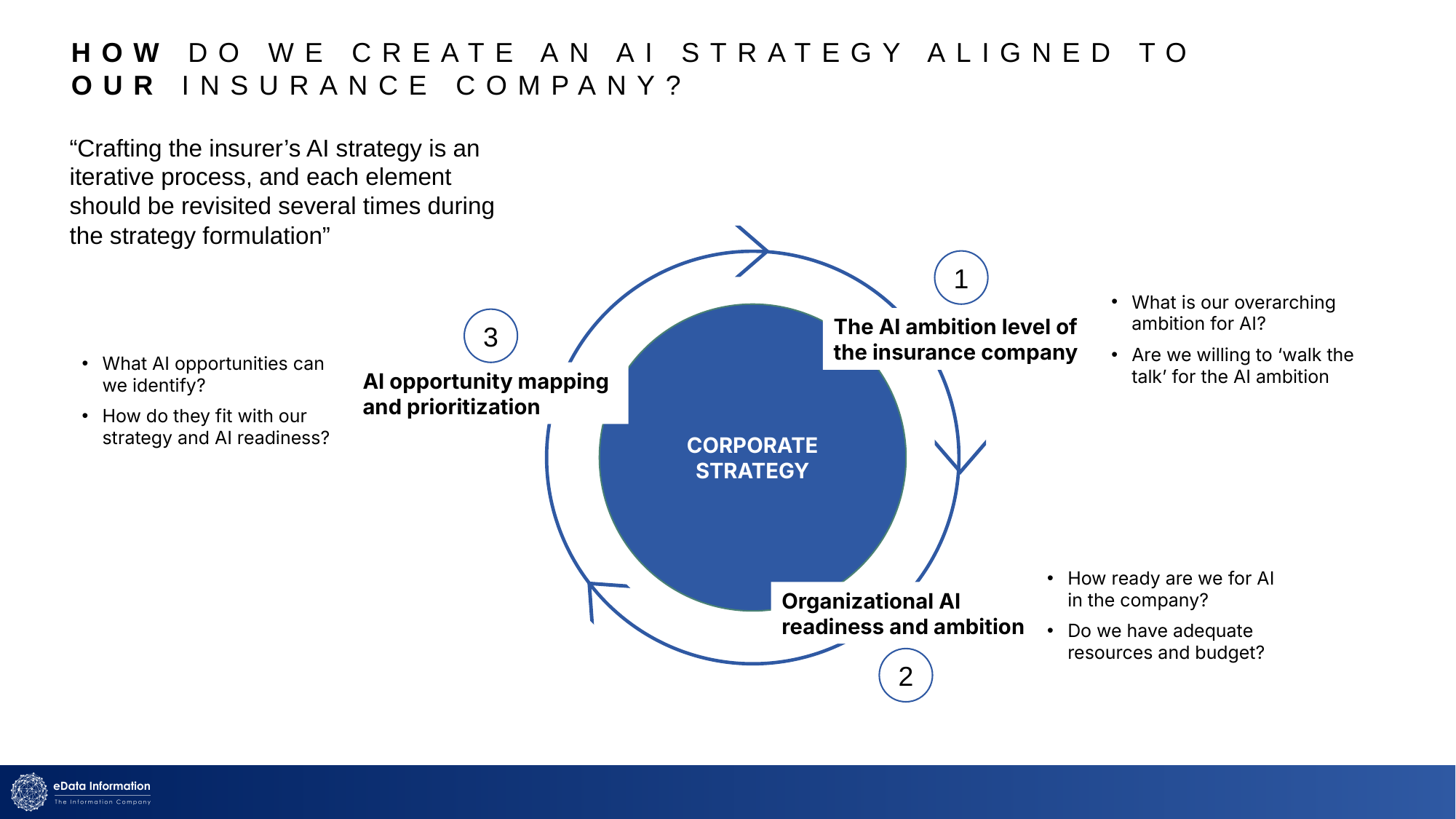

# How do we create an AI strategy aligned to our insurance company?
“Crafting the insurer’s AI strategy is an iterative process, and each element should be revisited several times during the strategy formulation”

1
CORPORATE
STRATEGY
What is our overarching ambition for AI?
Are we willing to ‘walk the talk’ for the AI ambition
CORPORATE
STRATEGY
The AI ambition level of the insurance company
3
What AI opportunities can we identify?
How do they fit with our strategy and AI readiness?
AI opportunity mapping and prioritization

How ready are we for AI in the company?
Do we have adequate resources and budget?

Organizational AI readiness and ambition
2